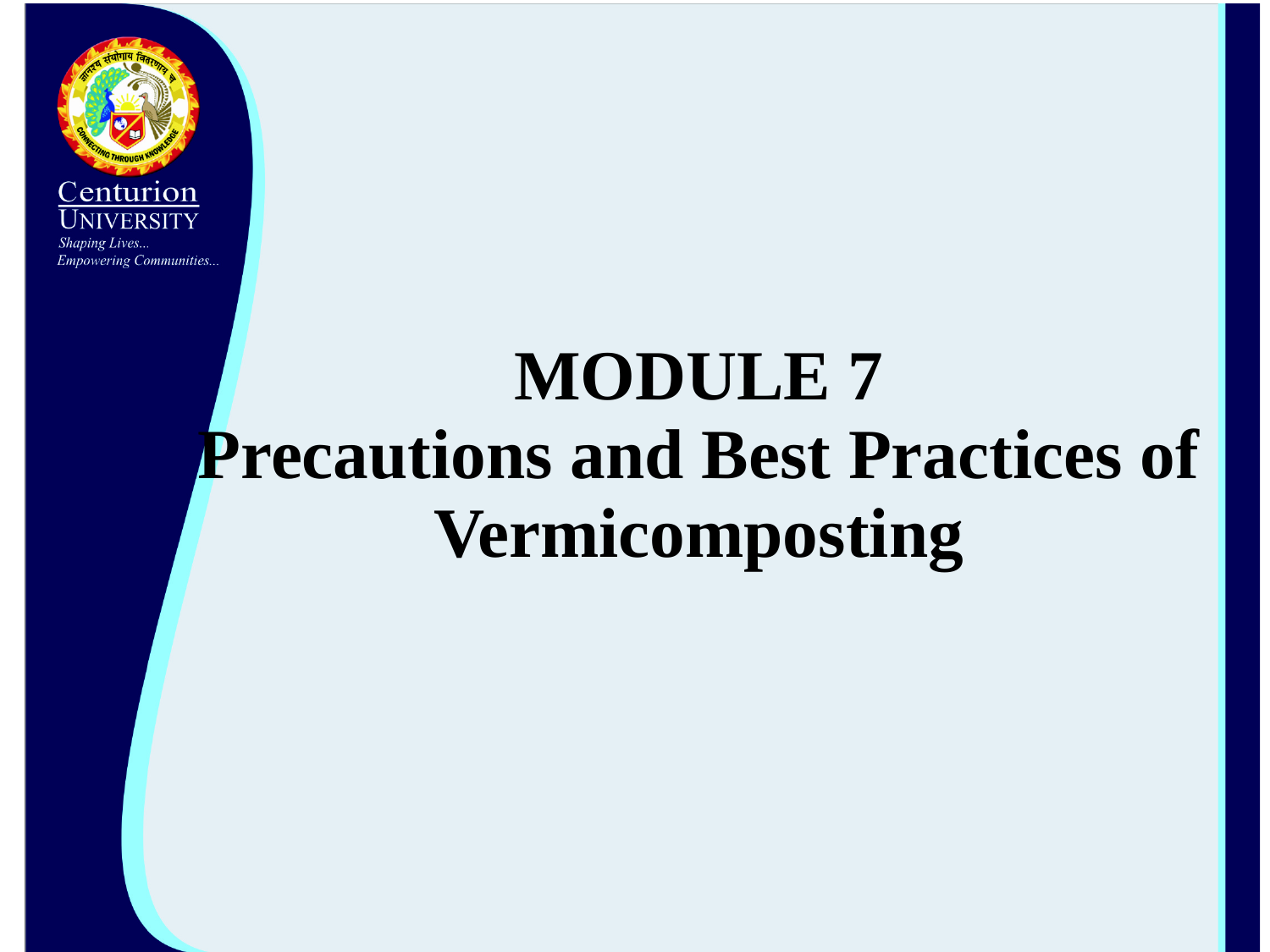

# MODULE 7 Precautions and Best Practices of Vermicomposting